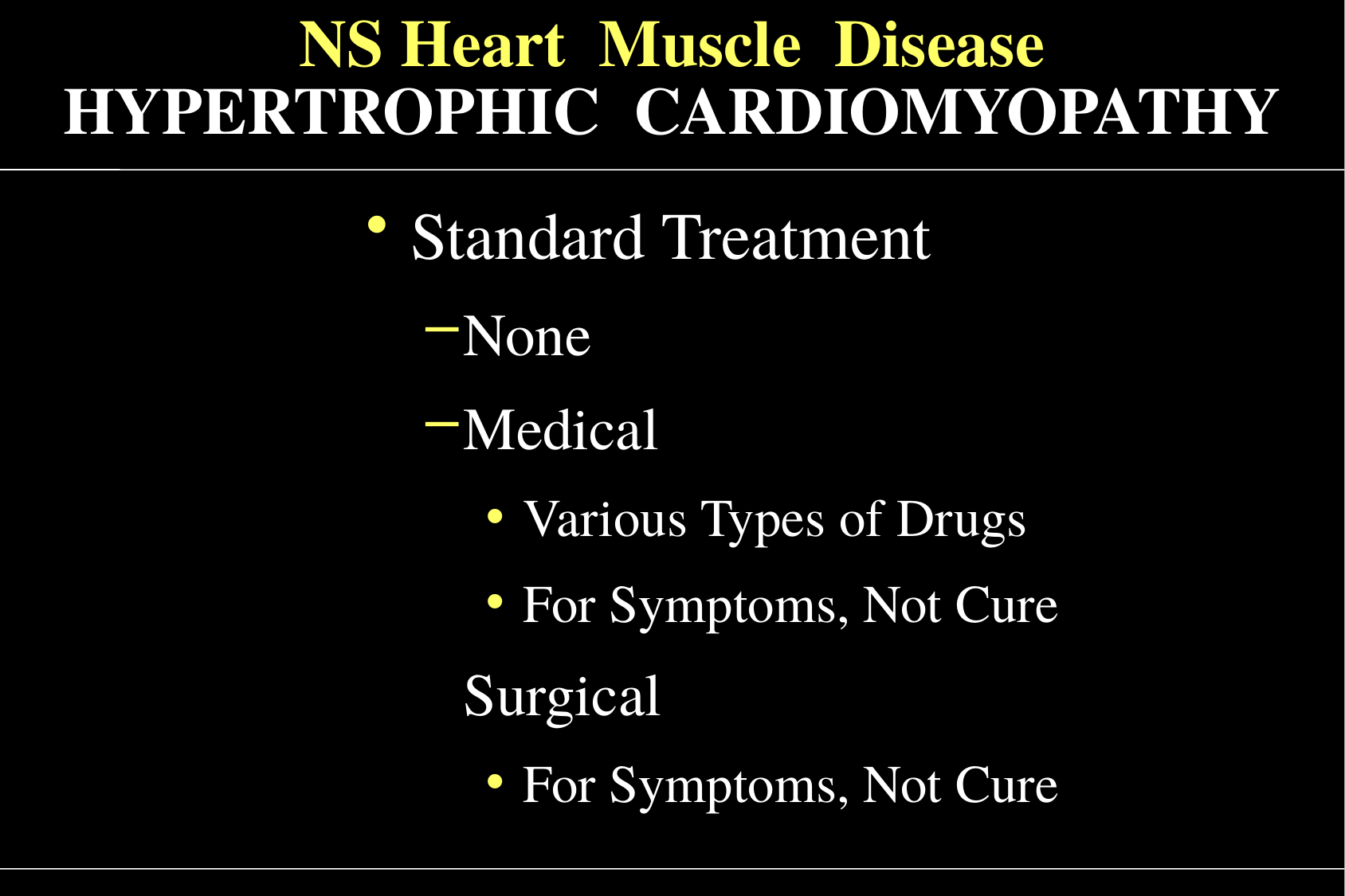

# NS Heart  Muscle  Disease HYPERTROPHIC  CARDIOMYOPATHY

Standard Treatment
None
Medical
Various Types of Drugs
For Symptoms, Not Cure
Surgical
For Symptoms, Not Cure